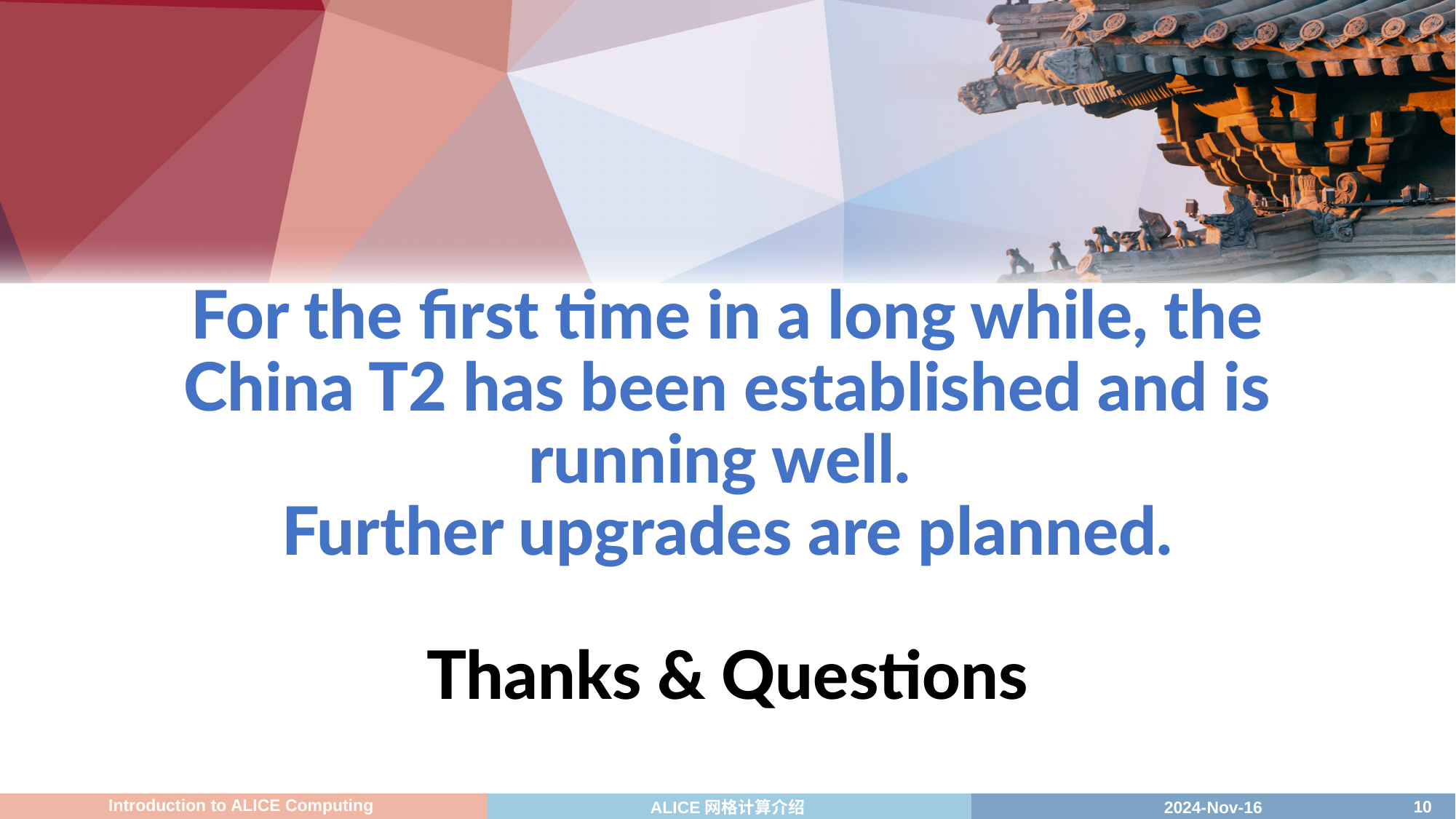

# For the first time in a long while, the China T2 has been established and is running well. Further upgrades are planned. Thanks & Questions